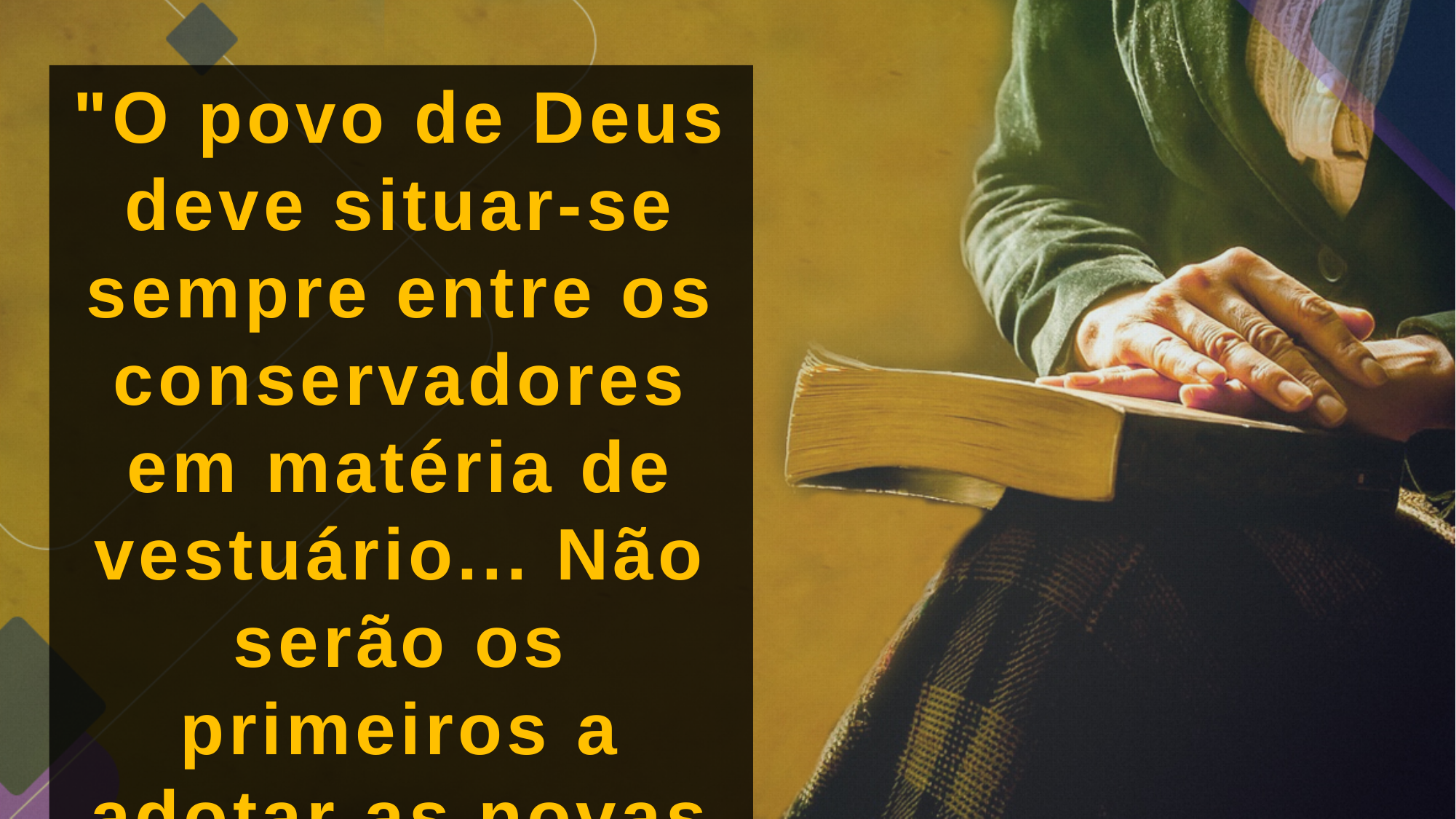

"O povo de Deus deve situar-se sempre entre os conservadores em matéria de vestuário... Não serão os primeiros a adotar as novas modas, nem os últimos a abandonar as antigas"
(Manual da Igreja, p.150).